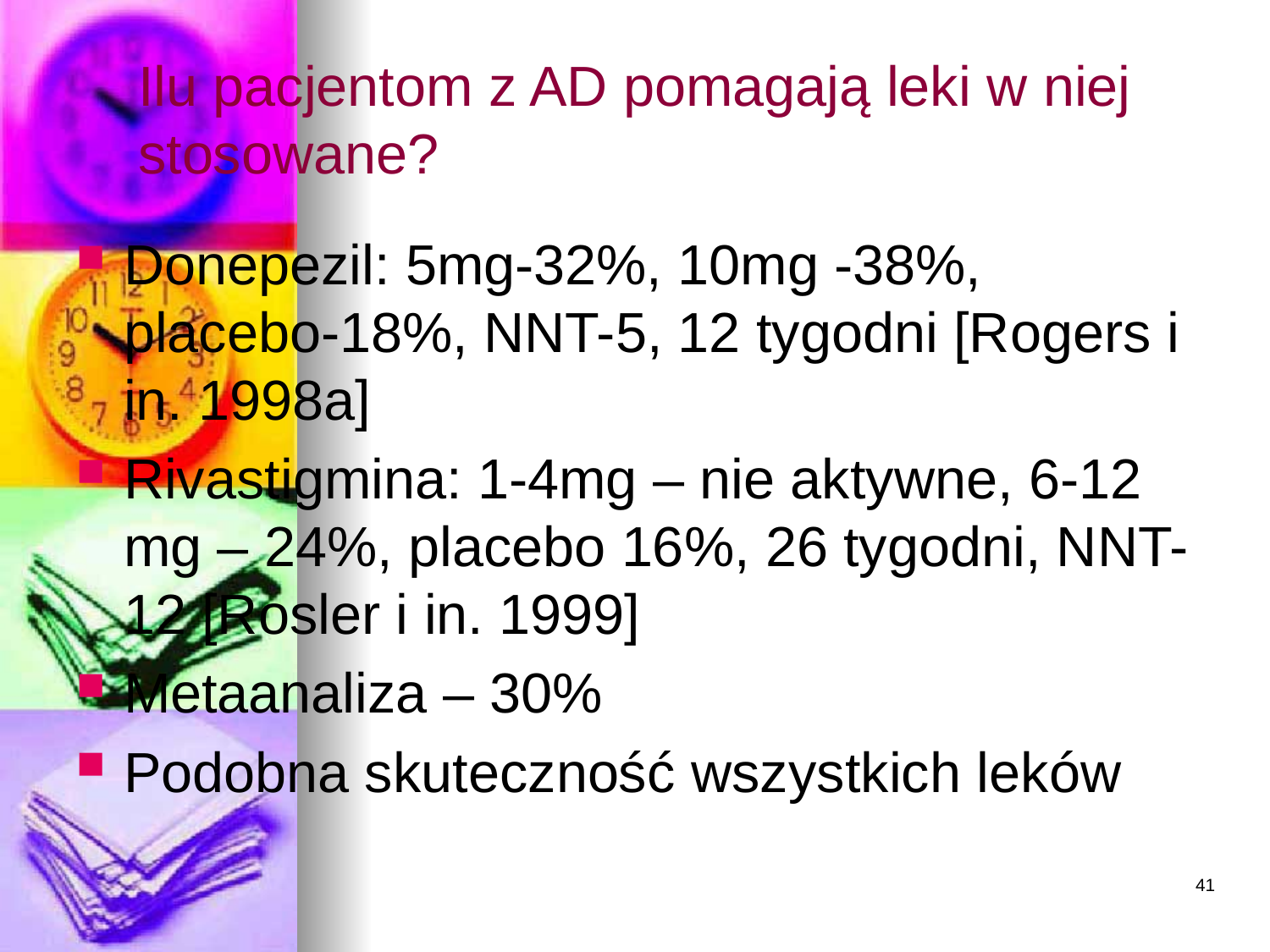

Ilu pacjentom z AD pomagają leki w niej stosowane?
Donepezil: 5mg-32%, 10mg -38%, placebo-18%, NNT-5, 12 tygodni [Rogers i in. 1998a]
Rivastigmina: 1-4mg – nie aktywne, 6-12 mg – 24%, placebo 16%, 26 tygodni, NNT-12 [Rosler i in. 1999]
Metaanaliza – 30%
Podobna skuteczność wszystkich leków
41